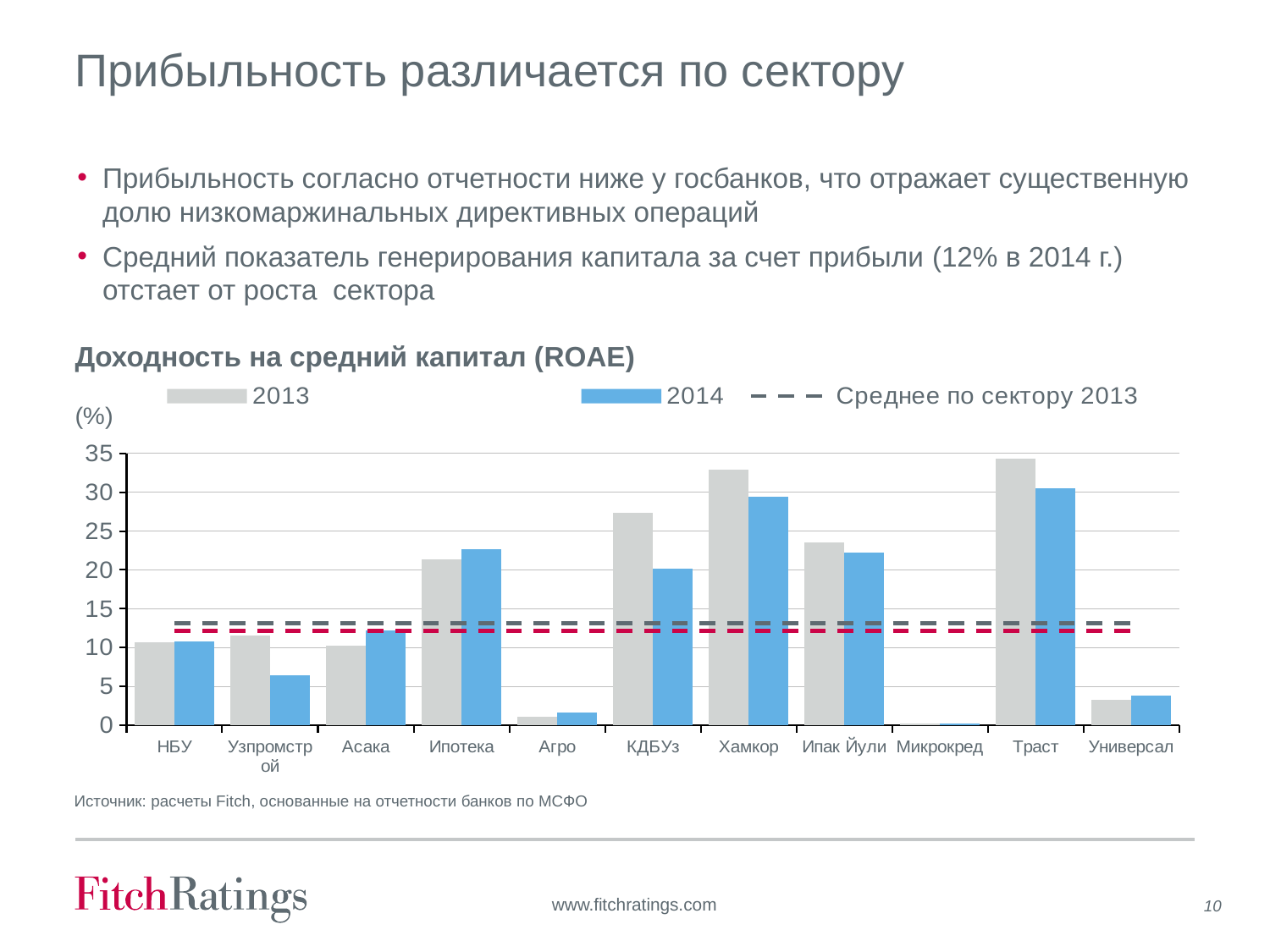

# Прибыльность различается по сектору
Прибыльность согласно отчетности ниже у госбанков, что отражает существенную долю низкомаржинальных директивных операций
Средний показатель генерирования капитала за счет прибыли (12% в 2014 г.) отстает от роста  сектора
Доходность на средний капитал (ROAE)

### Chart

| Category | 2013 | 2014 | Среднее по сектору 2013 | Среднее по сектору 2014 |
|---|---|---|---|---|
| НБУ | 10.65 | 10.8 | 13.137777069272609 | 12.177761760875637 |
| Узпромстрой | 11.51 | 6.42 | 13.137777069272609 | 12.177761760875637 |
| Асака | 10.27 | 12.17 | 13.137777069272609 | 12.177761760875637 |
| Ипотека | 21.4 | 22.64 | 13.137777069272609 | 12.177761760875637 |
| Агро | 1.09 | 1.68 | 13.137777069272609 | 12.177761760875637 |
| КДБУз | 27.34 | 20.2 | 13.137777069272609 | 12.177761760875637 |
| Хамкор | 32.95 | 29.44 | 13.137777069272609 | 12.177761760875637 |
| Ипак Йули | 23.57 | 22.27 | 13.137777069272609 | 12.177761760875637 |
| Микрокред | 0.21 | 0.24 | 13.137777069272609 | 12.177761760875637 |
| Траст | 34.36 | 30.47 | 13.137777069272609 | 12.177761760875637 |
| Универсал | 3.31 | 3.8 | 13.137777069272609 | 12.177761760875637 |
Источник: расчеты Fitch, основанные на отчетности банков по МСФО